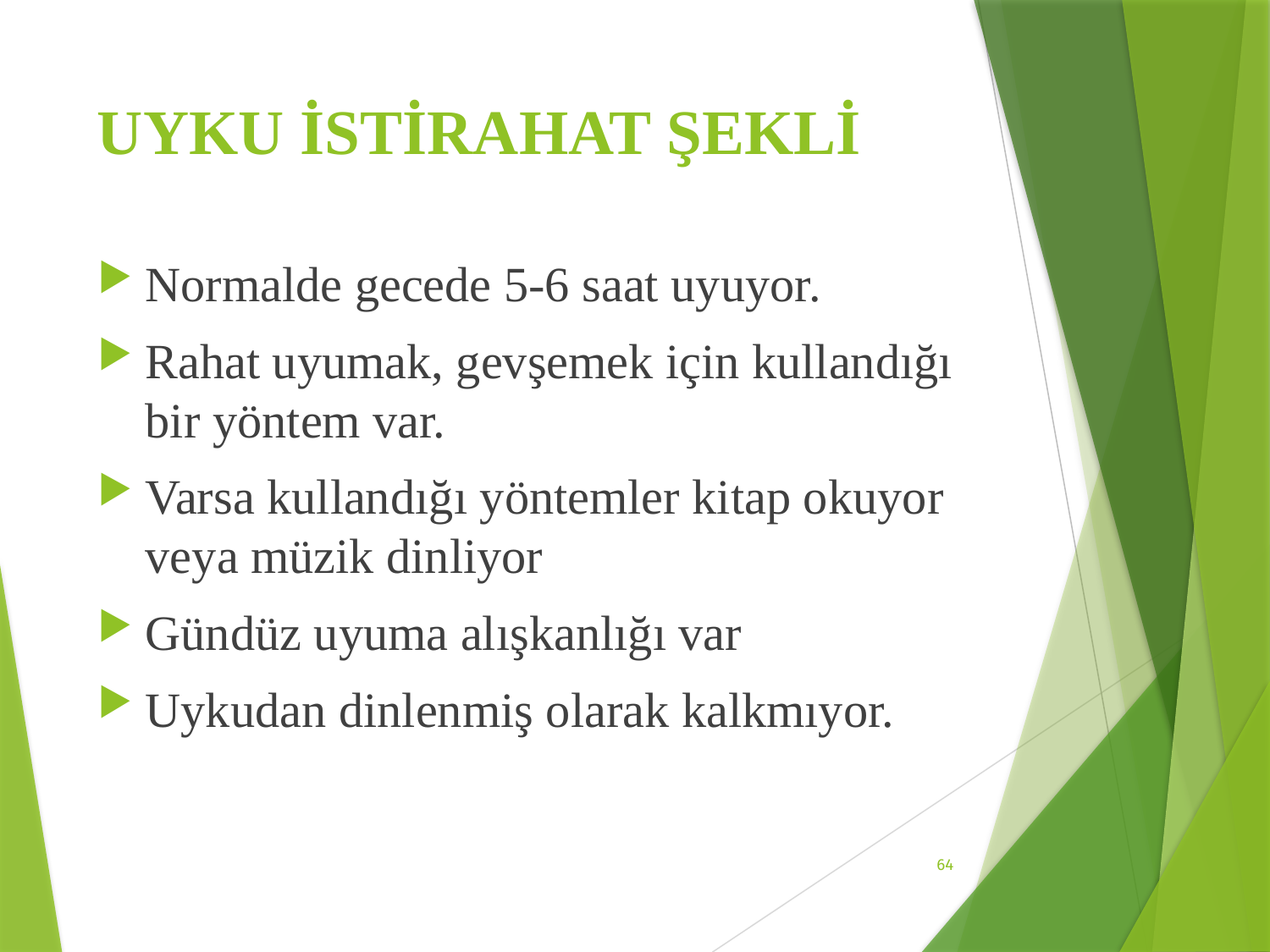

# UYKU İSTİRAHAT ŞEKLİ
Normalde gecede 5-6 saat uyuyor.
Rahat uyumak, gevşemek için kullandığı bir yöntem var.
Varsa kullandığı yöntemler kitap okuyor veya müzik dinliyor
Gündüz uyuma alışkanlığı var
Uykudan dinlenmiş olarak kalkmıyor.
64